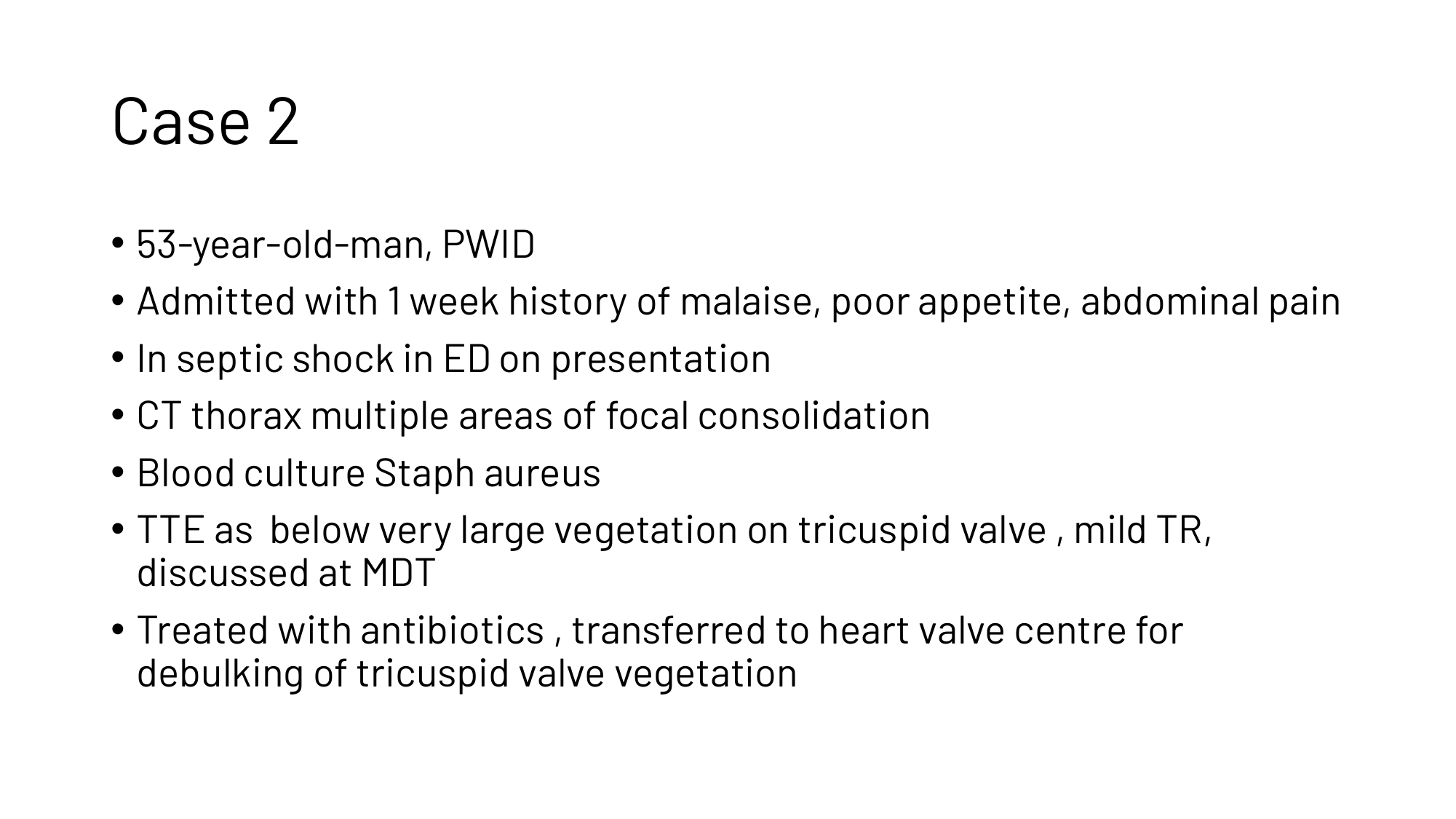

# Case 2
53-year-old-man, PWID
Admitted with 1 week history of malaise, poor appetite, abdominal pain
In septic shock in ED on presentation
CT thorax multiple areas of focal consolidation
Blood culture Staph aureus
TTE as  below very large vegetation on tricuspid valve , mild TR, discussed at MDT
Treated with antibiotics , transferred to heart valve centre for debulking of tricuspid valve vegetation